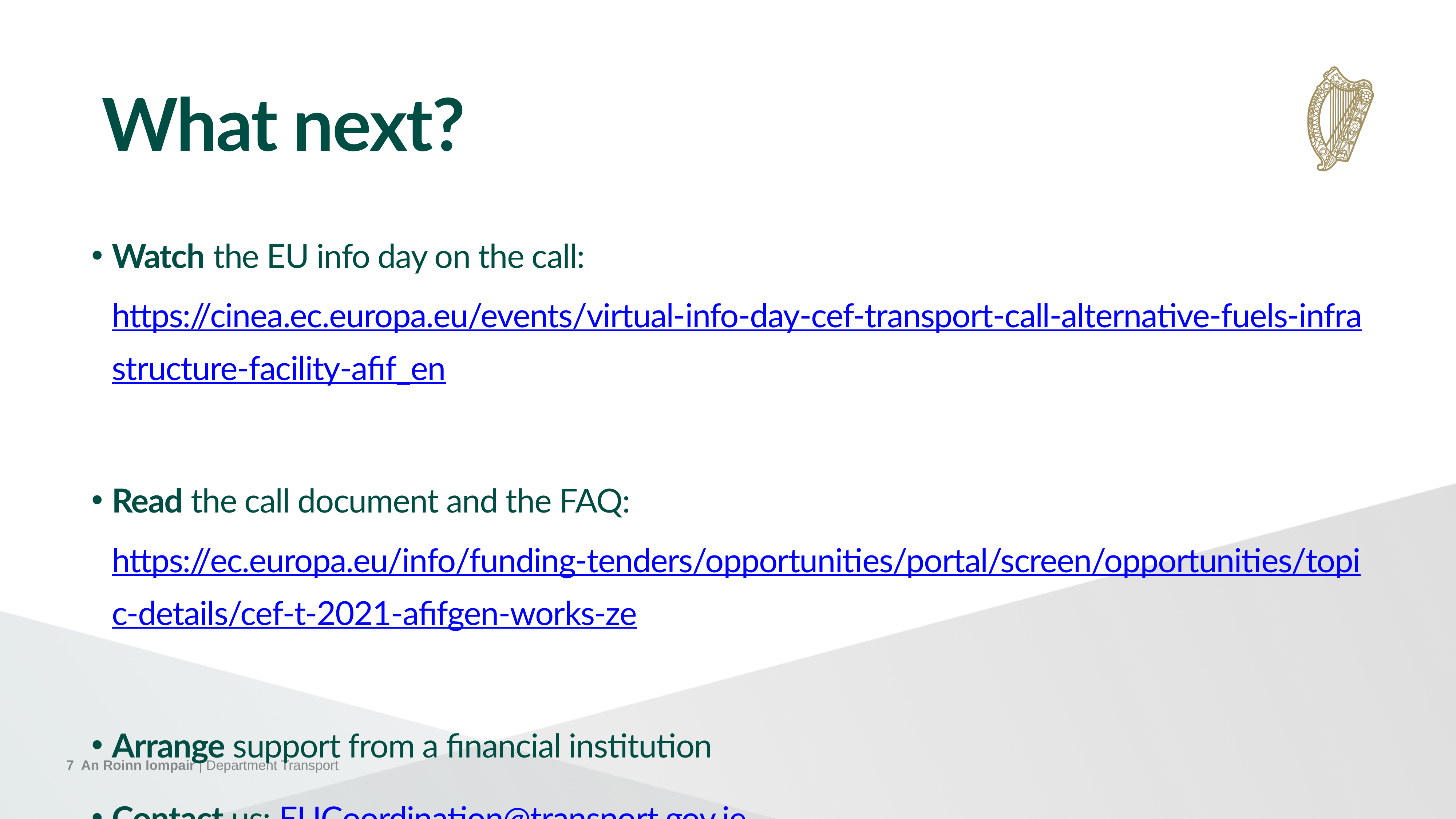

What next?
Watch the EU info day on the call: https://cinea.ec.europa.eu/events/virtual-info-day-cef-transport-call-alternative-fuels-infrastructure-facility-afif_en
Read the call document and the FAQ: https://ec.europa.eu/info/funding-tenders/opportunities/portal/screen/opportunities/topic-details/cef-t-2021-afifgen-works-ze
Arrange support from a financial institution
Contact us: EUCoordination@transport.gov.ie